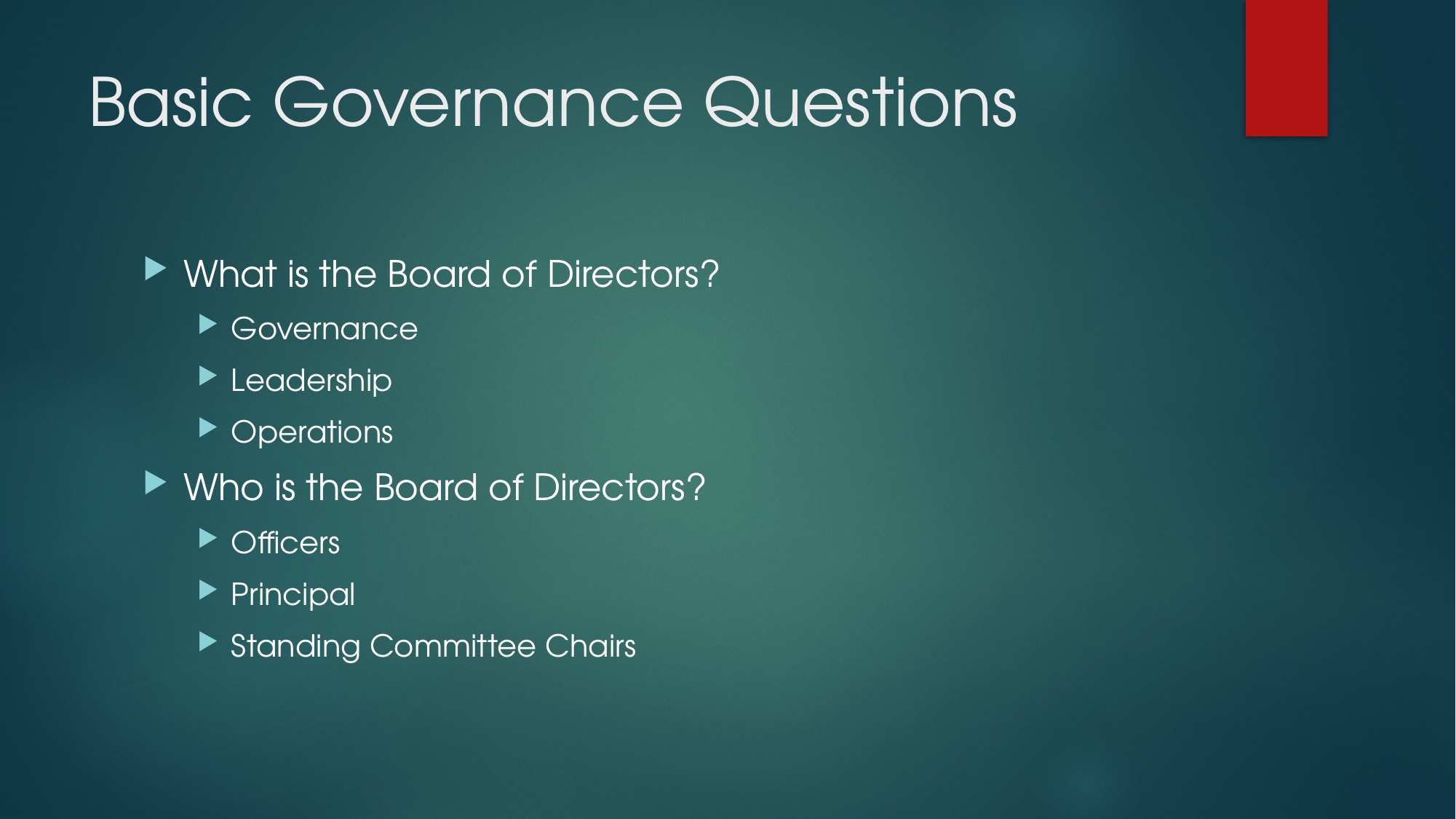

# Basic Governance Questions
What is the Board of Directors?
Governance
Leadership
Operations
Who is the Board of Directors?
Officers
Principal
Standing Committee Chairs